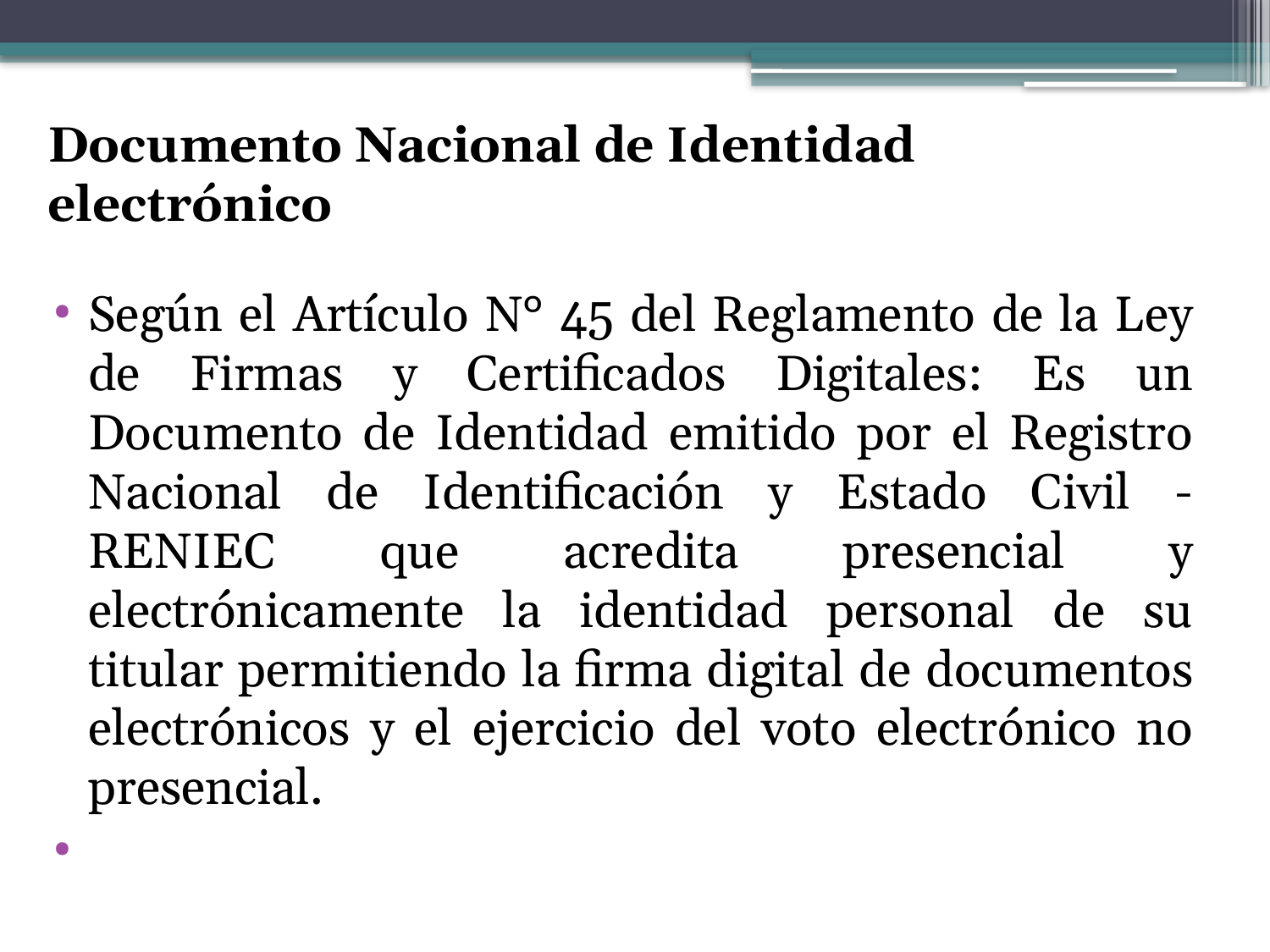

# Documento Nacional de Identidad electrónico
Según el Artículo N° 45 del Reglamento de la Ley de Firmas y Certificados Digitales: Es un Documento de Identidad emitido por el Registro Nacional de Identificación y Estado Civil - RENIEC que acredita presencial y electrónicamente la identidad personal de su titular permitiendo la firma digital de documentos electrónicos y el ejercicio del voto electrónico no presencial.